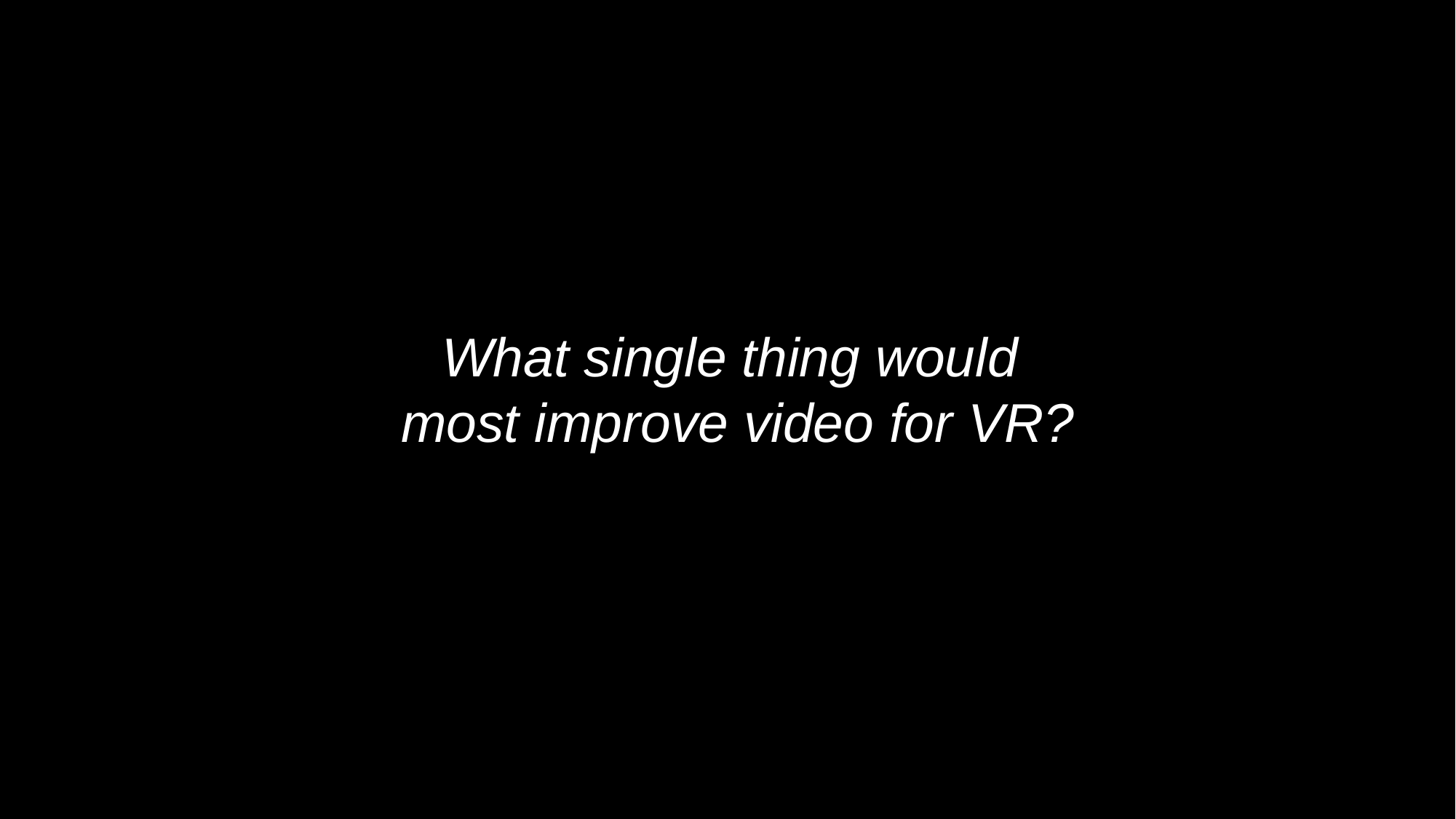

What single thing would
most improve video for VR?